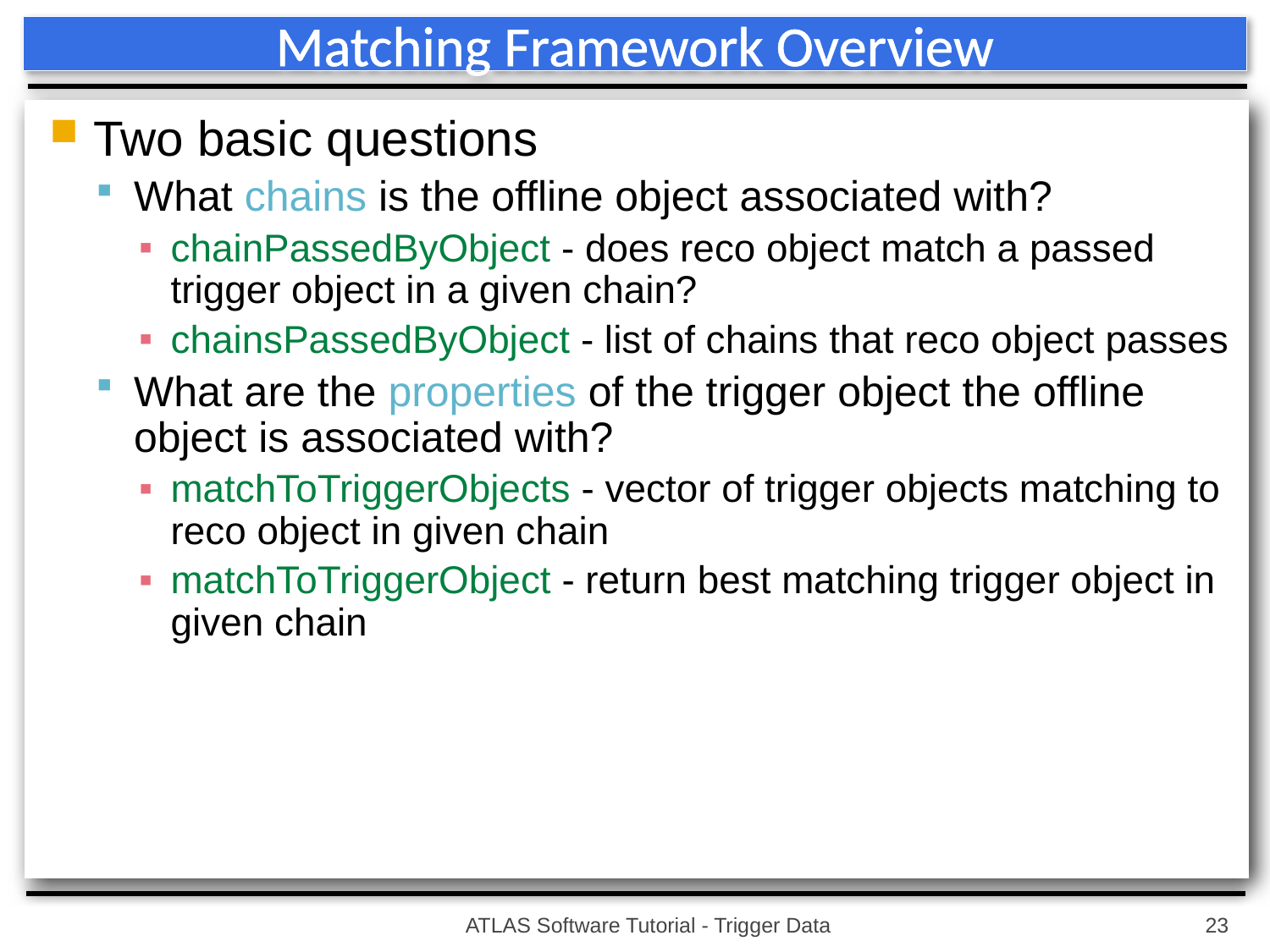

# Matching Framework Overview
Two basic questions
What chains is the offline object associated with?
chainPassedByObject - does reco object match a passed trigger object in a given chain?
chainsPassedByObject - list of chains that reco object passes
What are the properties of the trigger object the offline object is associated with?
matchToTriggerObjects - vector of trigger objects matching to reco object in given chain
matchToTriggerObject - return best matching trigger object in given chain
ATLAS Software Tutorial - Trigger Data
23